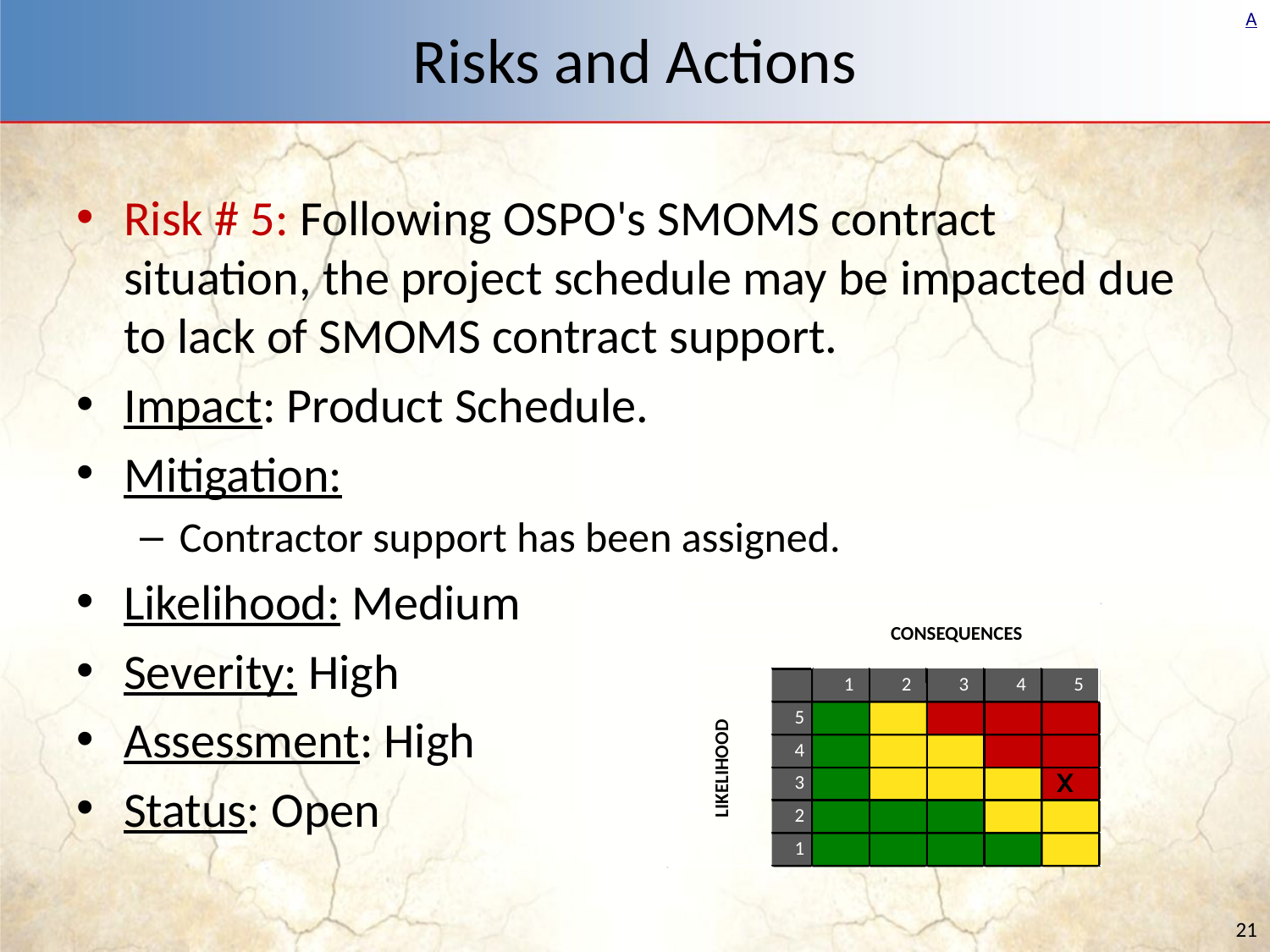

# Risks and Actions
Risk # 5: Following OSPO's SMOMS contract situation, the project schedule may be impacted due to lack of SMOMS contract support.
Impact: Product Schedule.
Mitigation:
Contractor support has been assigned.
Likelihood: Medium
Severity: High
Assessment: High
Status: Open

CONSEQUENCES

1
2
3
4
5

5

4
LIKELIHOOD

3

2

1

X